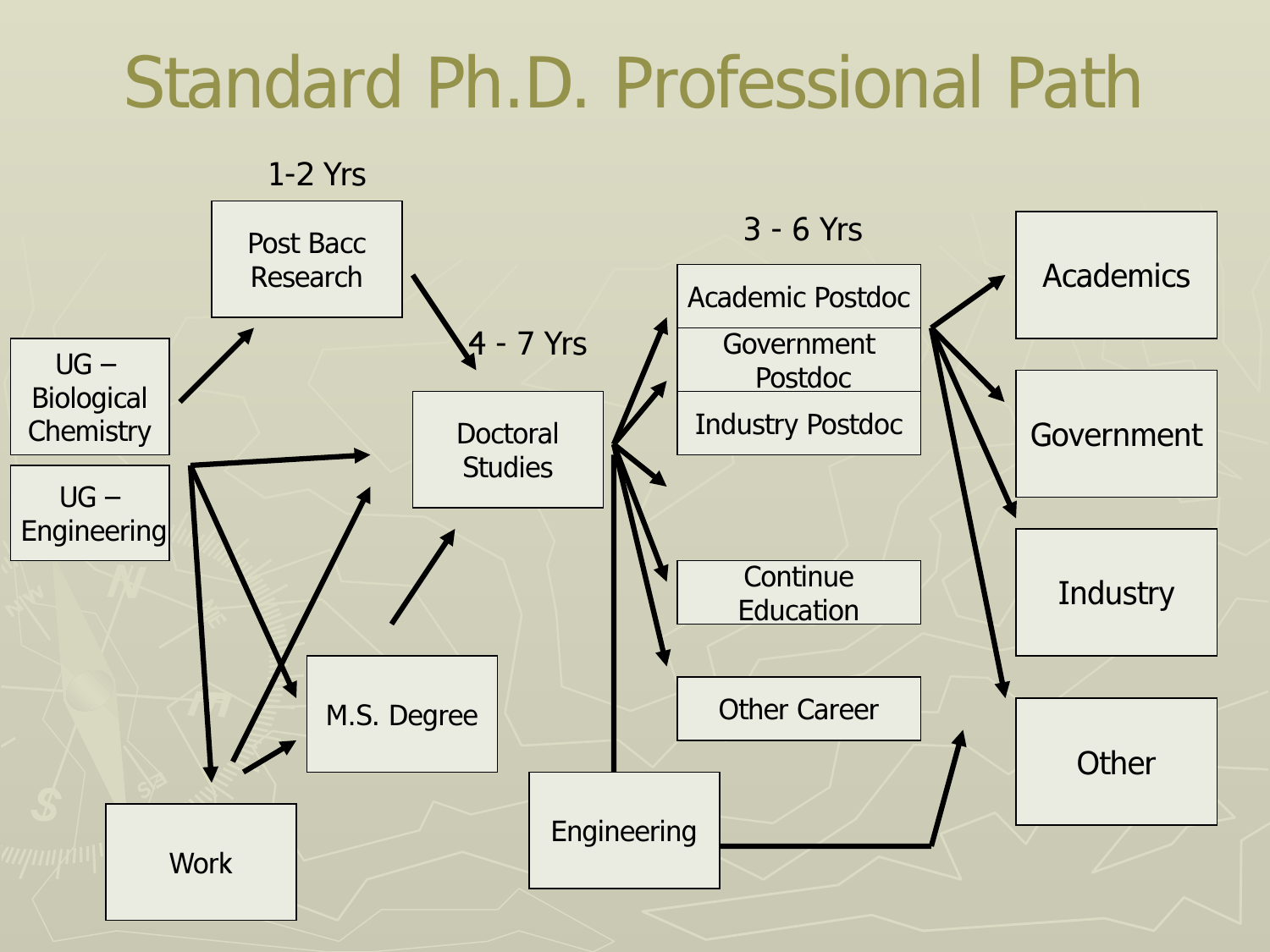

# Standard Ph.D. Professional Path
1-2 Yrs
Post Bacc
Research
3 - 6 Yrs
Academics
Academic Postdoc

4 - 7 Yrs

Government
 Postdoc

UG –
Biological
Chemistry
Government

Doctoral
Studies
Industry Postdoc

UG –
 Engineering

Industry
Continue
Education
M.S. Degree
Other Career
Other

Engineering
Work